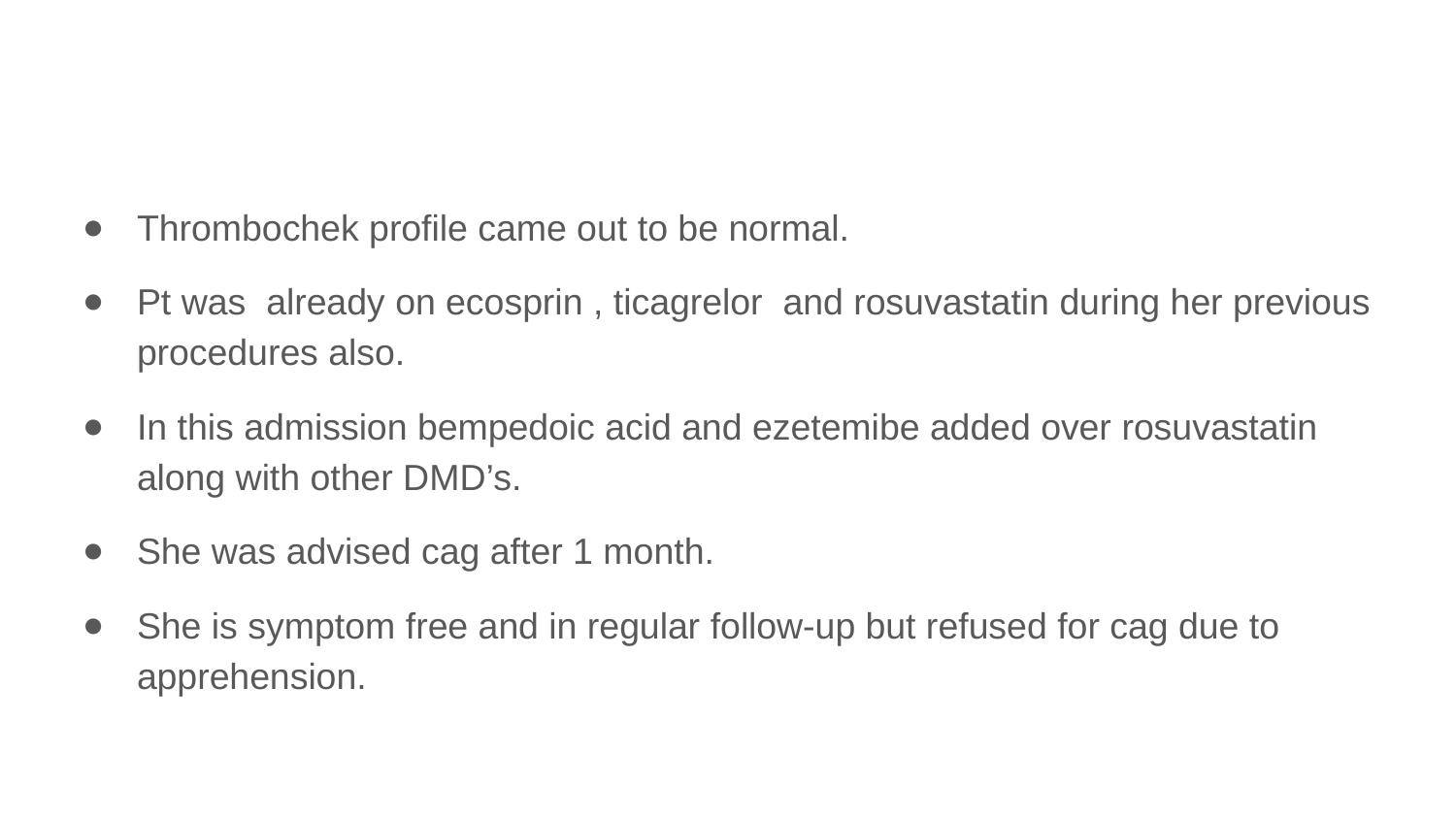

Thrombochek profile came out to be normal.
Pt was  already on ecosprin , ticagrelor  and rosuvastatin during her previous procedures also.
In this admission bempedoic acid and ezetemibe added over rosuvastatin along with other DMD’s.
She was advised cag after 1 month.
She is symptom free and in regular follow-up but refused for cag due to apprehension.